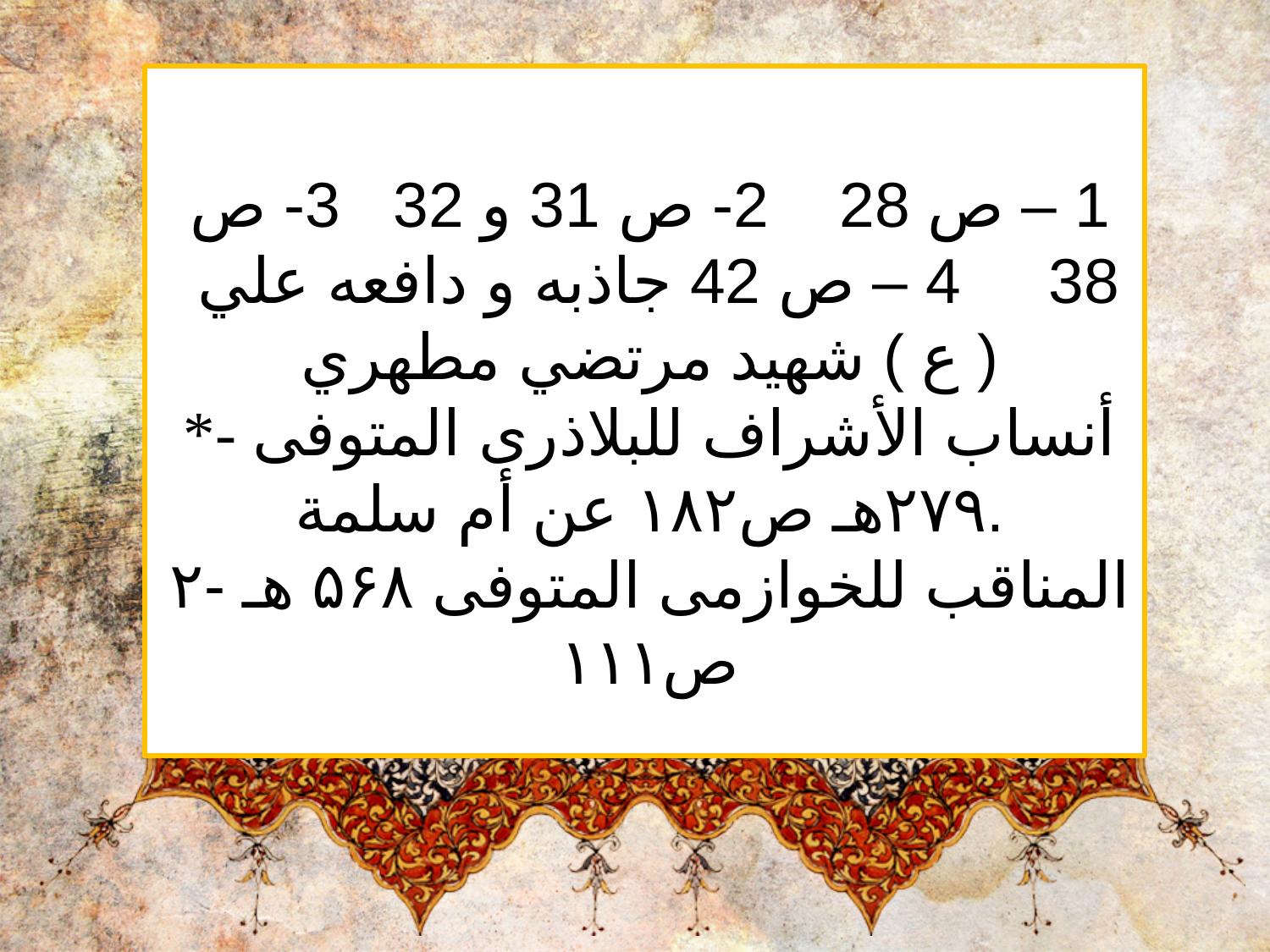

1 – ص 28    2- ص 31 و 32   3- ص 38     4 – ص 42 جاذبه و دافعه علي  ( ع ) شهيد مرتضي مطهري
*- أنساب الأشراف للبلاذری المتوفی ۲۷۹هـ ص۱۸۲ عن أم سلمة.
۲- المناقب للخوازمی المتوفی ۵۶۸ هـ ص۱۱۱